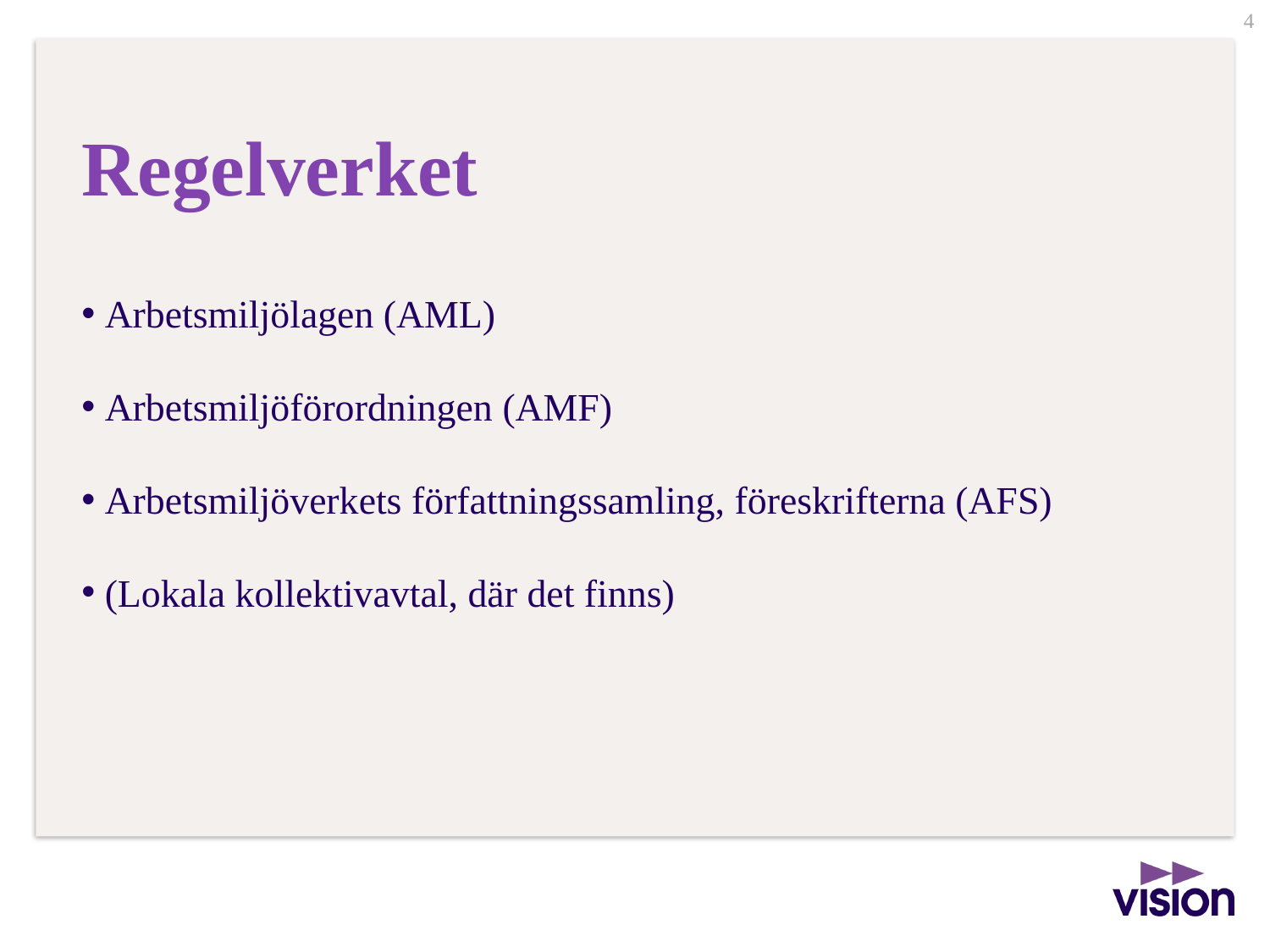

# Regelverket
 Arbetsmiljölagen (AML)

 Arbetsmiljöförordningen (AMF)

 Arbetsmiljöverkets författningssamling, föreskrifterna (AFS)

 (Lokala kollektivavtal, där det finns)